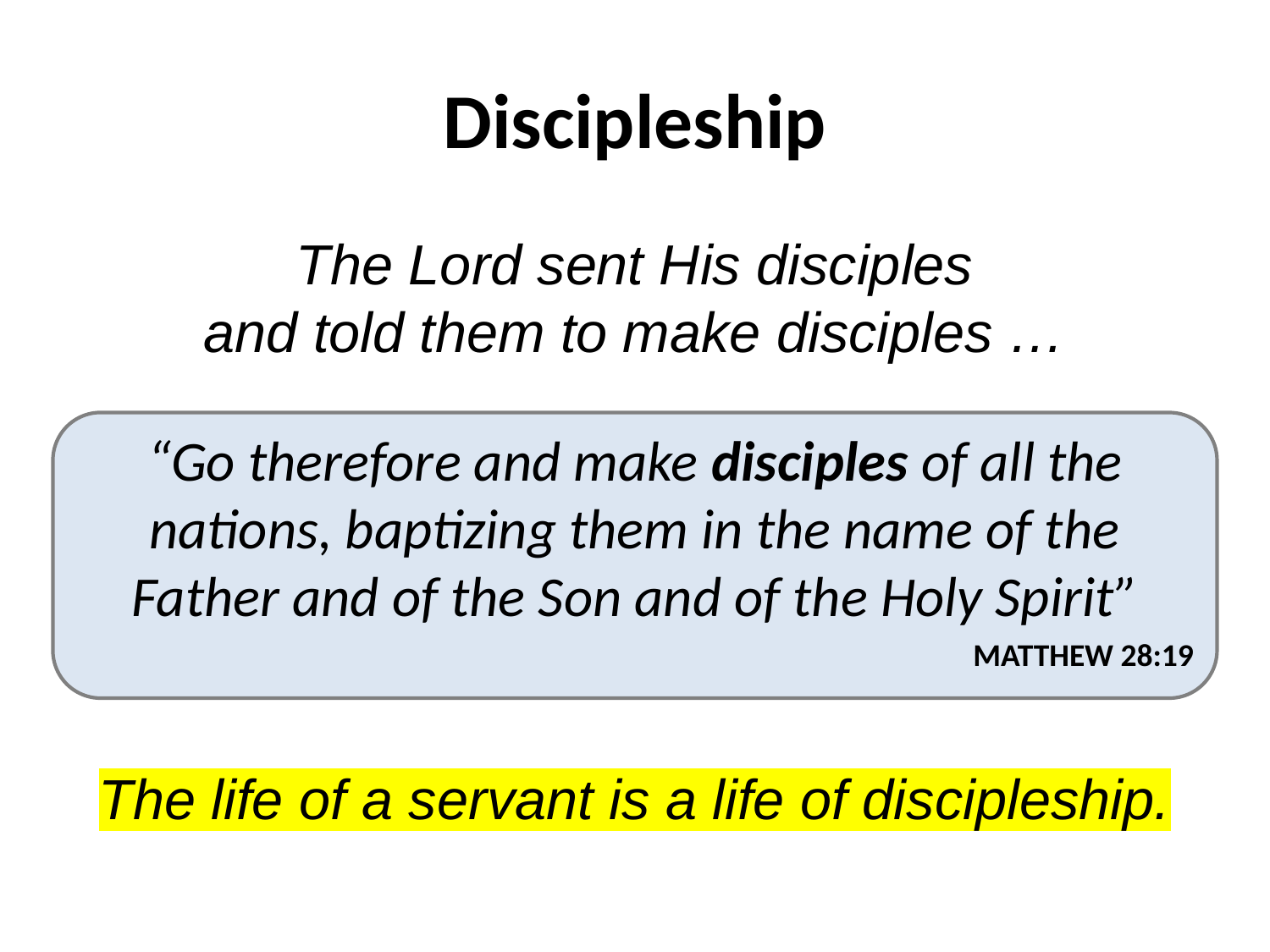

# Discipleship
The Lord sent His disciples
and told them to make disciples …

“Go therefore and make disciples of all the nations, baptizing them in the name of the Father and of the Son and of the Holy Spirit”
MATTHEW 28:19

The life of a servant is a life of discipleship.